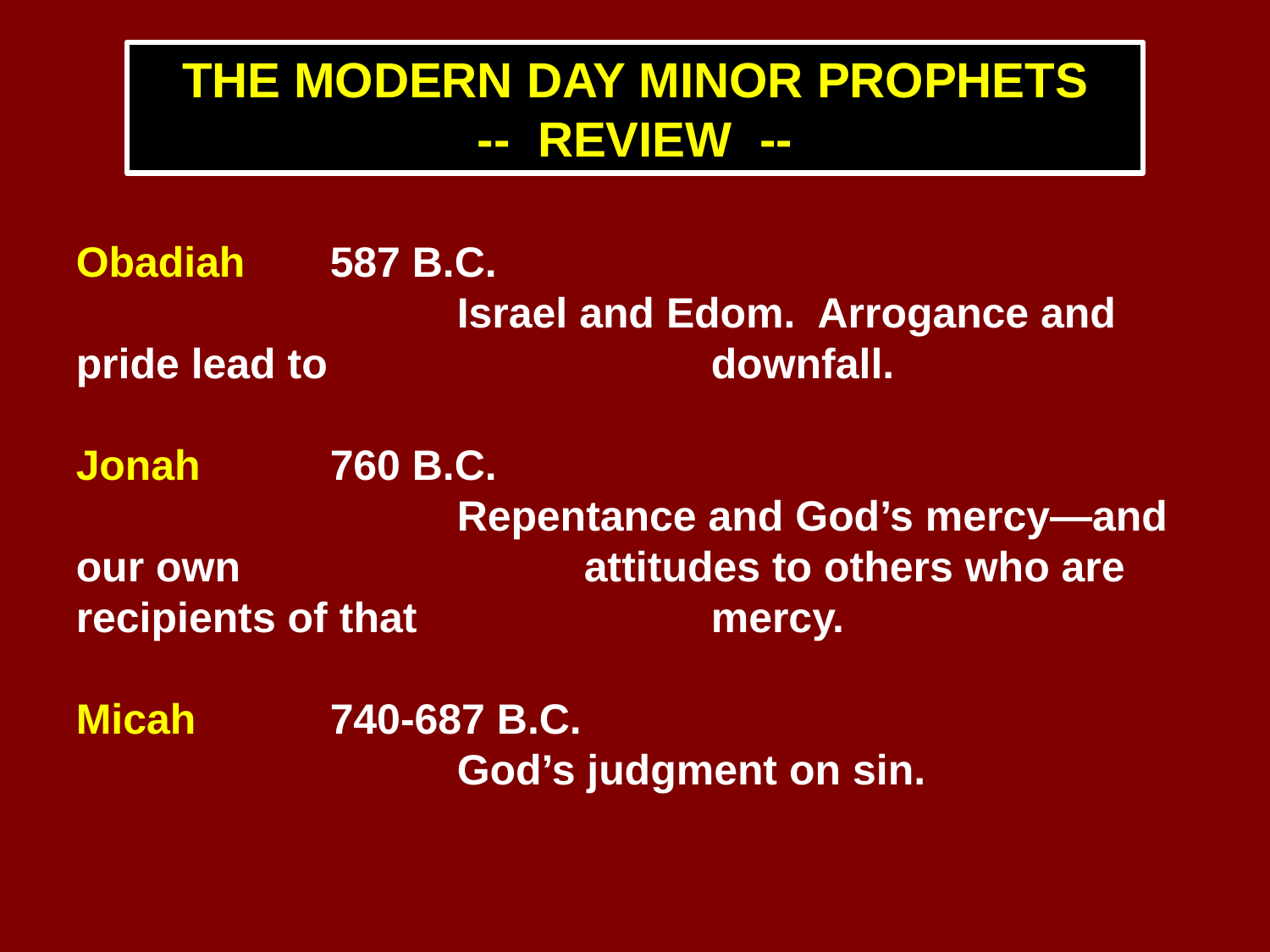

THE MODERN DAY MINOR PROPHETS
--  REVIEW  --
Obadiah 	587 B.C.
			Israel and Edom.  Arrogance and pride lead to 			downfall.

Jonah 	760 B.C.
			Repentance and God’s mercy—and our own 			attitudes to others who are recipients of that 			mercy.

Micah 	740-687 B.C.
			God’s judgment on sin.